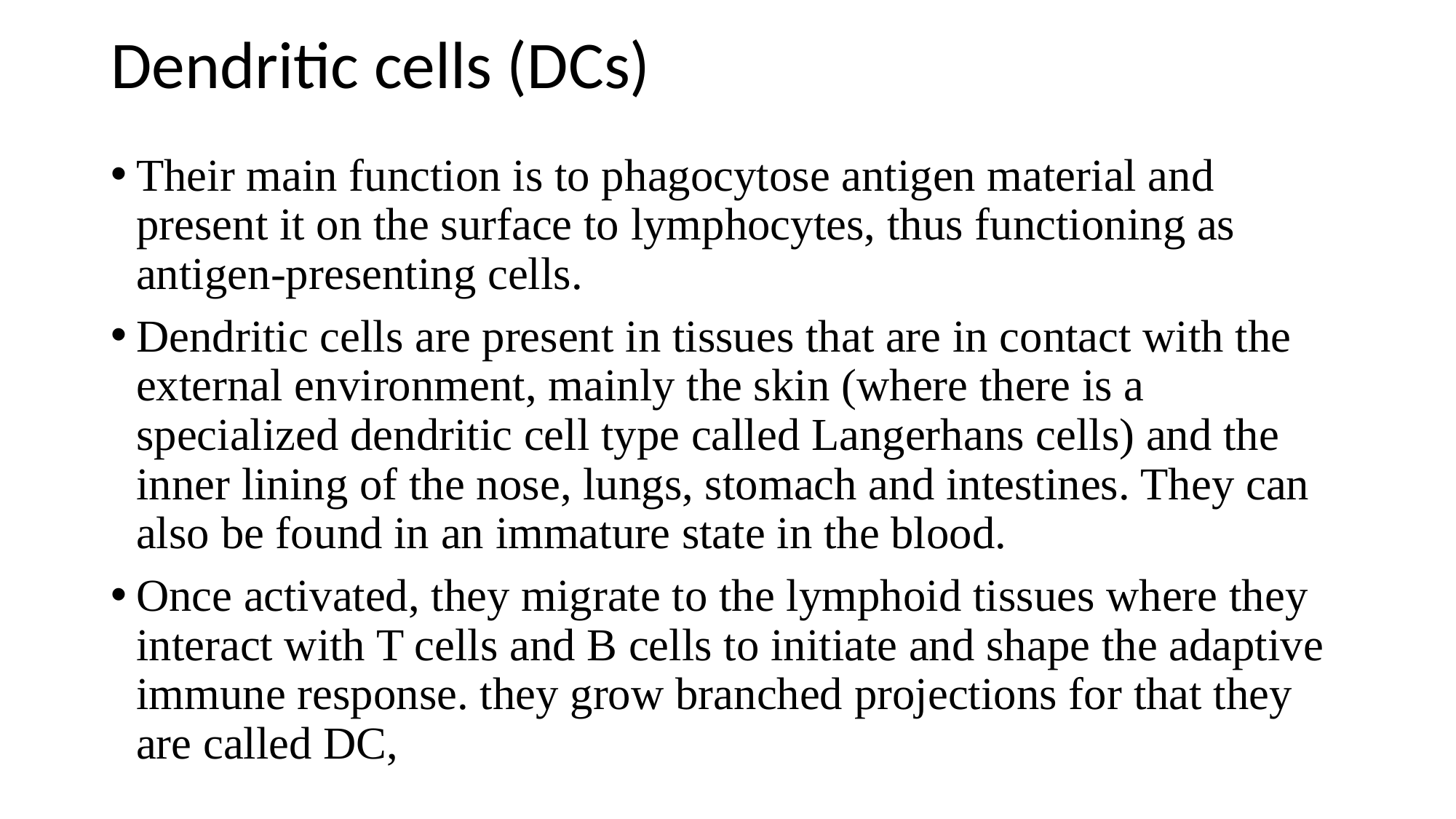

# Dendritic cells (DCs)
Their main function is to phagocytose antigen material and present it on the surface to lymphocytes, thus functioning as antigen-presenting cells.
Dendritic cells are present in tissues that are in contact with the external environment, mainly the skin (where there is a specialized dendritic cell type called Langerhans cells) and the inner lining of the nose, lungs, stomach and intestines. They can also be found in an immature state in the blood.
Once activated, they migrate to the lymphoid tissues where they interact with T cells and B cells to initiate and shape the adaptive immune response. they grow branched projections for that they are called DC,